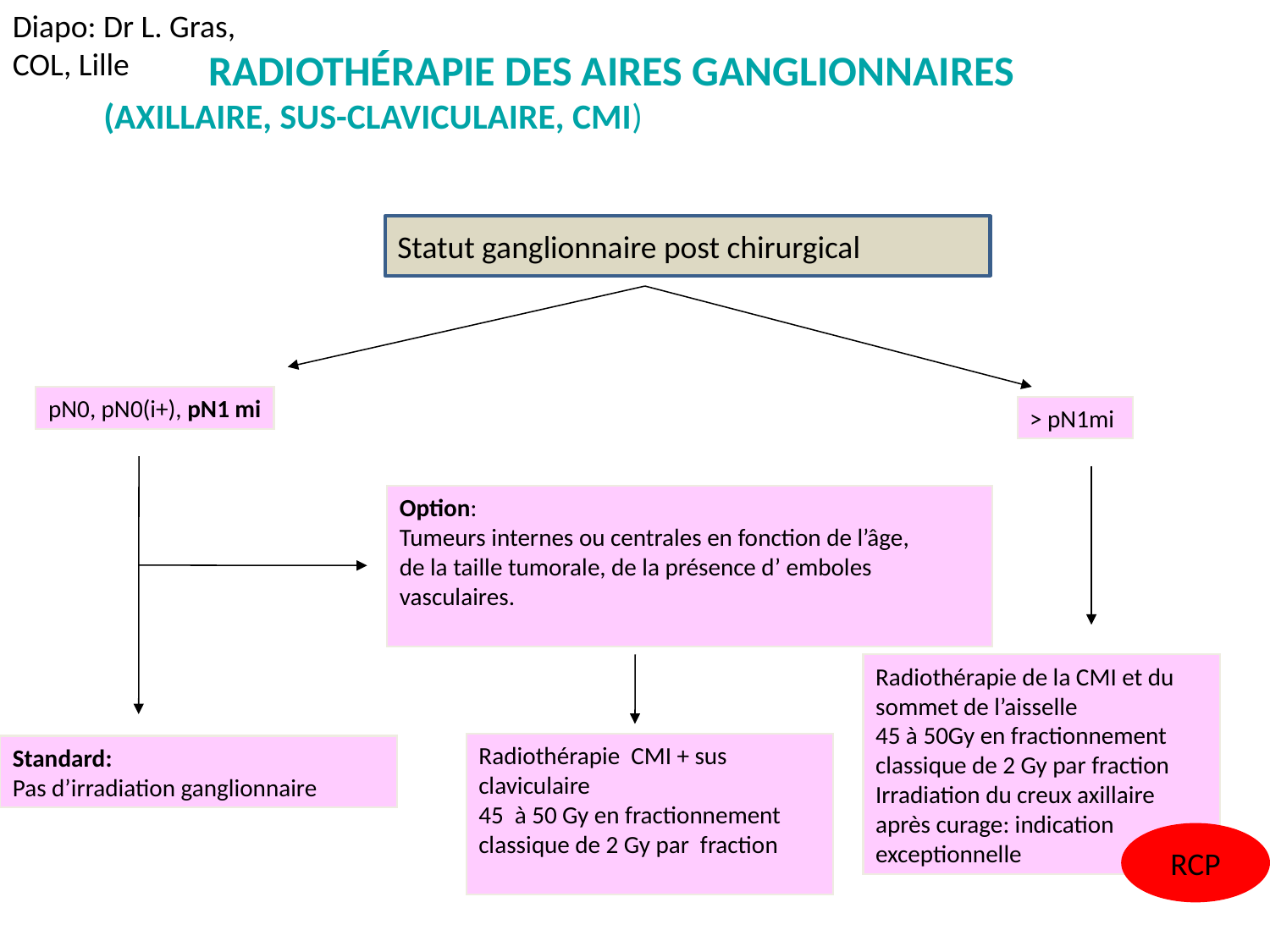

Diapo: Dr L. Gras, COL, Lille
Radiothérapie des aires ganglionnaires
(axillaire, sus-claviculaire, CMI)
Statut ganglionnaire post chirurgical
pN0, pN0(i+), pN1 mi
> pN1mi
Option:
Tumeurs internes ou centrales en fonction de l’âge,
de la taille tumorale, de la présence d’ emboles vasculaires.

Radiothérapie de la CMI et du sommet de l’aisselle
45 à 50Gy en fractionnement classique de 2 Gy par fraction
Irradiation du creux axillaire
après curage: indication exceptionnelle
Radiothérapie  CMI + sus claviculaire
45  à 50 Gy en fractionnement
classique de 2 Gy par  fraction

Standard:
Pas d’irradiation ganglionnaire
RCP